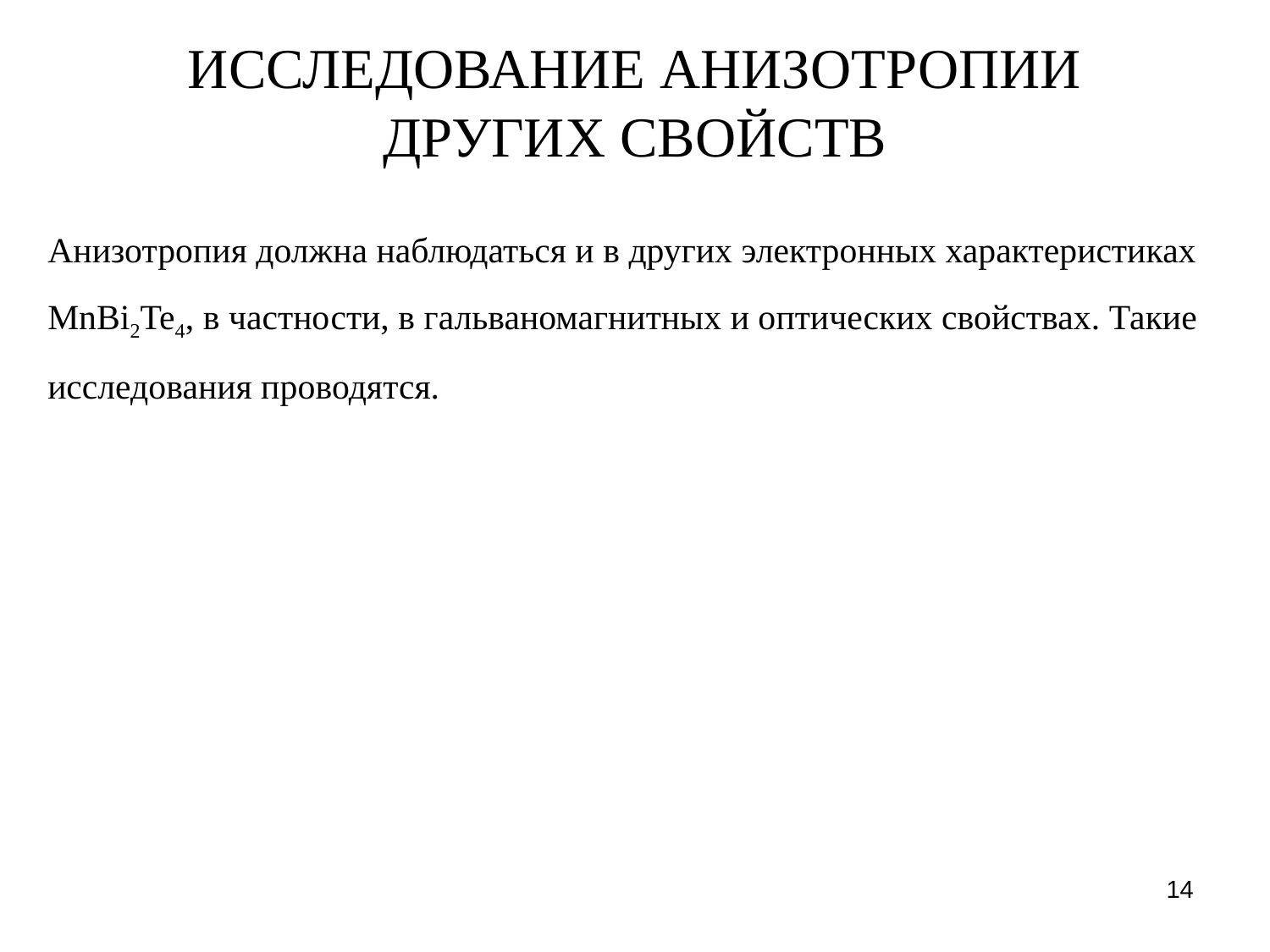

ИССЛЕДОВАНИЕ АНИЗОТРОПИИ
ДРУГИХ СВОЙСТВ
Анизотропия должна наблюдаться и в других электронных характеристиках MnBi2Te4, в частности, в гальваномагнитных и оптических свойствах. Такие исследования проводятся.

14